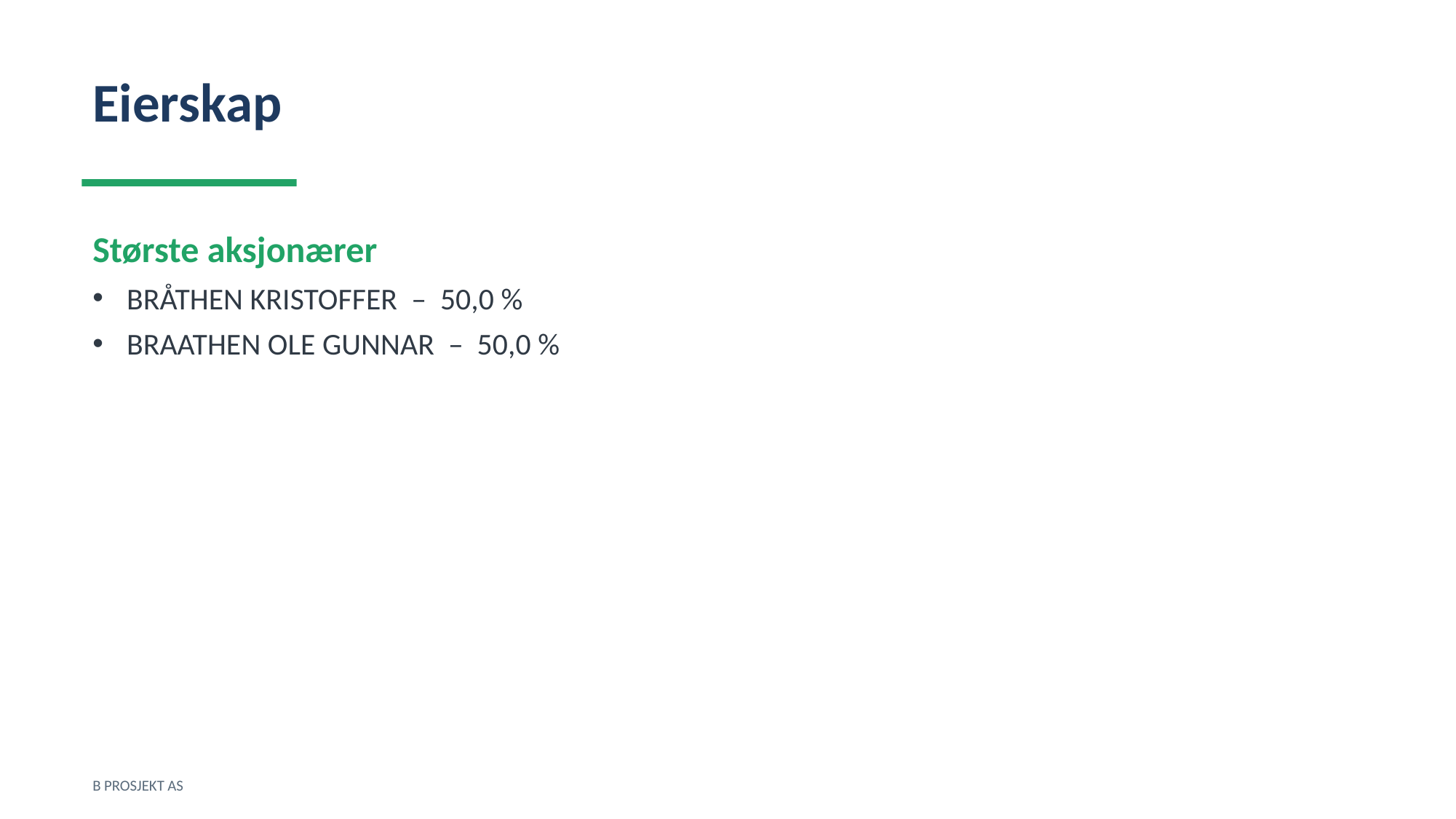

Eierskap

Største aksjonærer
BRÅTHEN KRISTOFFER  –  50,0 %
BRAATHEN OLE GUNNAR  –  50,0 %
B PROSJEKT AS